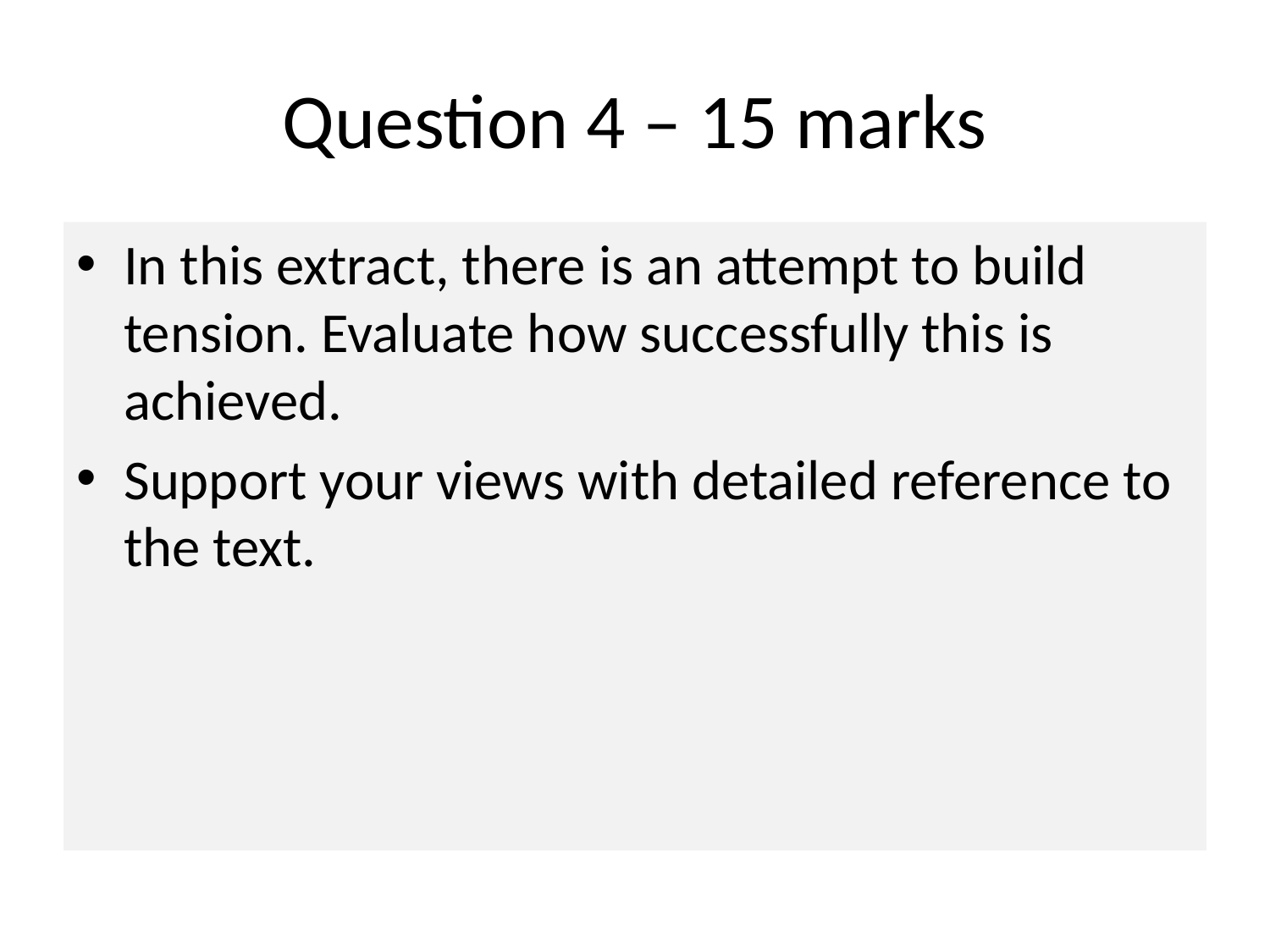

# Question 4 – 15 marks
In this extract, there is an attempt to build tension. Evaluate how successfully this is achieved.
Support your views with detailed reference to the text.